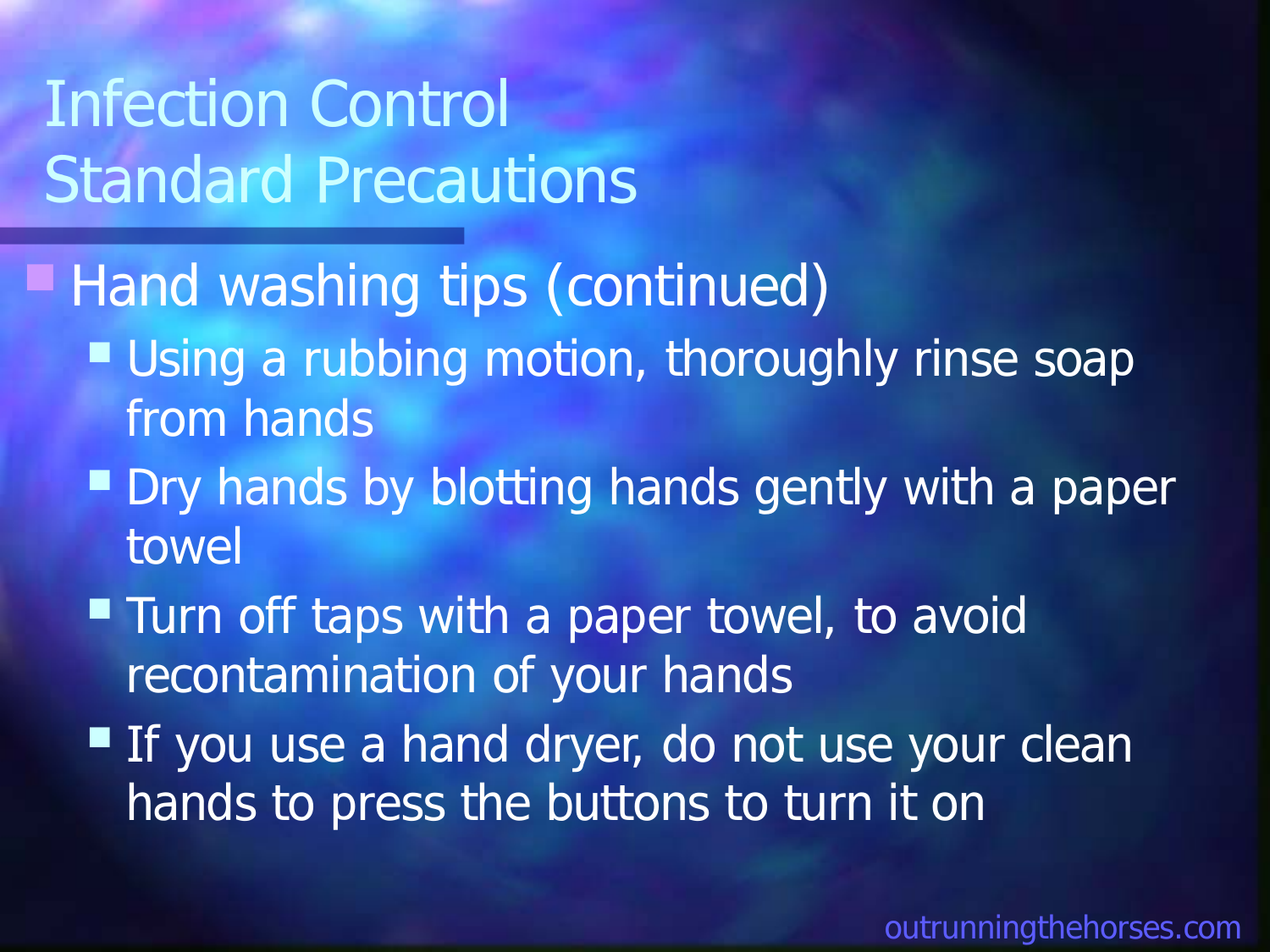

# Infection Control Standard Precautions
Hand washing tips (continued)
Using a rubbing motion, thoroughly rinse soap from hands
Dry hands by blotting hands gently with a paper towel
Turn off taps with a paper towel, to avoid recontamination of your hands
If you use a hand dryer, do not use your clean hands to press the buttons to turn it on

outrunningthehorses.com